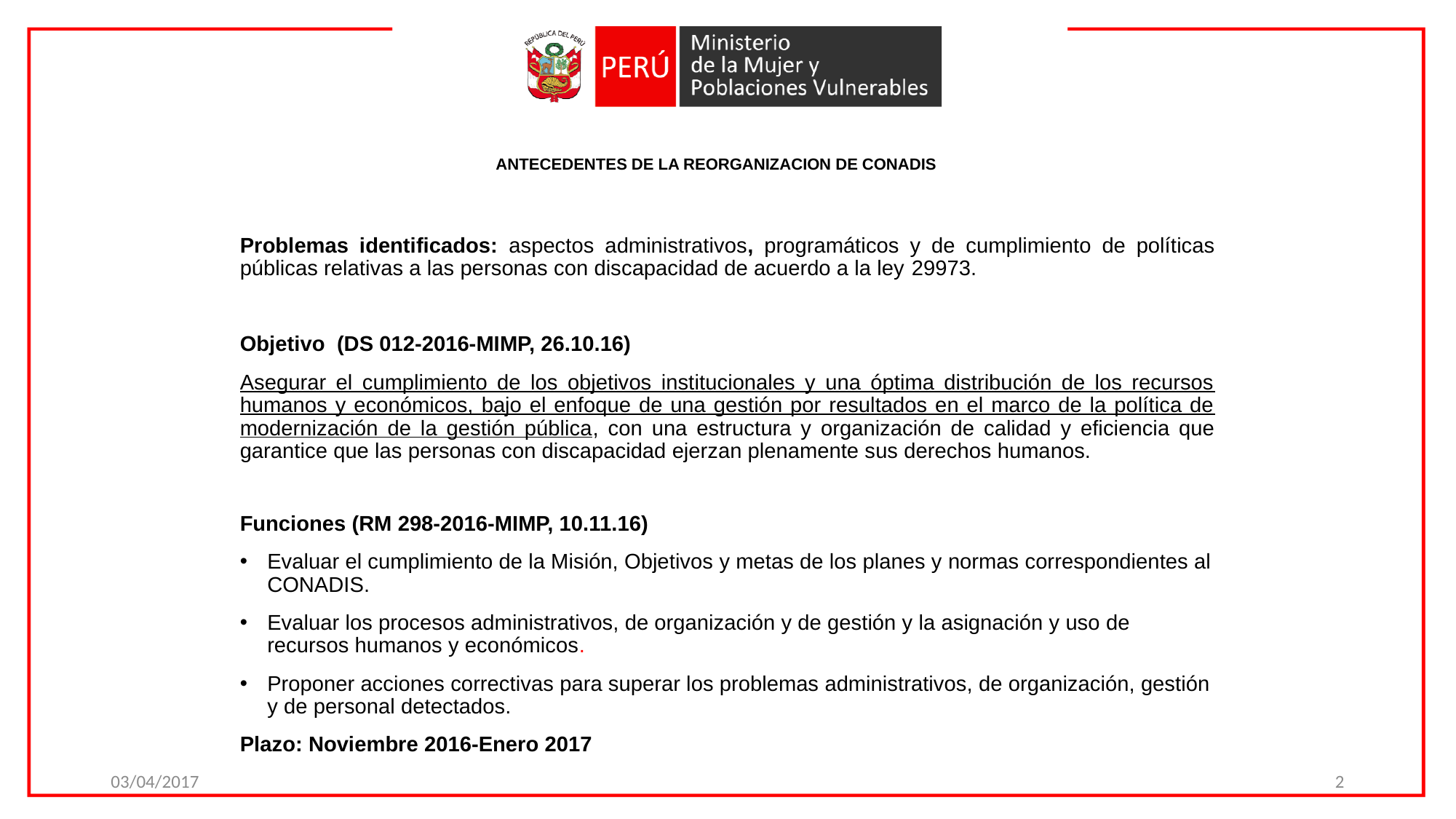

# ANTECEDENTES DE LA REORGANIZACION DE CONADIS
Problemas identificados: aspectos administrativos, programáticos y de cumplimiento de políticas públicas relativas a las personas con discapacidad de acuerdo a la ley 29973.

Objetivo  (DS 012-2016-MIMP, 26.10.16)
Asegurar el cumplimiento de los objetivos institucionales y una óptima distribución de los recursos humanos y económicos, bajo el enfoque de una gestión por resultados en el marco de la política de modernización de la gestión pública, con una estructura y organización de calidad y eficiencia que garantice que las personas con discapacidad ejerzan plenamente sus derechos humanos.

Funciones (RM 298-2016-MIMP, 10.11.16)
Evaluar el cumplimiento de la Misión, Objetivos y metas de los planes y normas correspondientes al CONADIS.
Evaluar los procesos administrativos, de organización y de gestión y la asignación y uso de recursos humanos y económicos.
Proponer acciones correctivas para superar los problemas administrativos, de organización, gestión y de personal detectados.
Plazo: Noviembre 2016-Enero 2017
03/04/2017
2